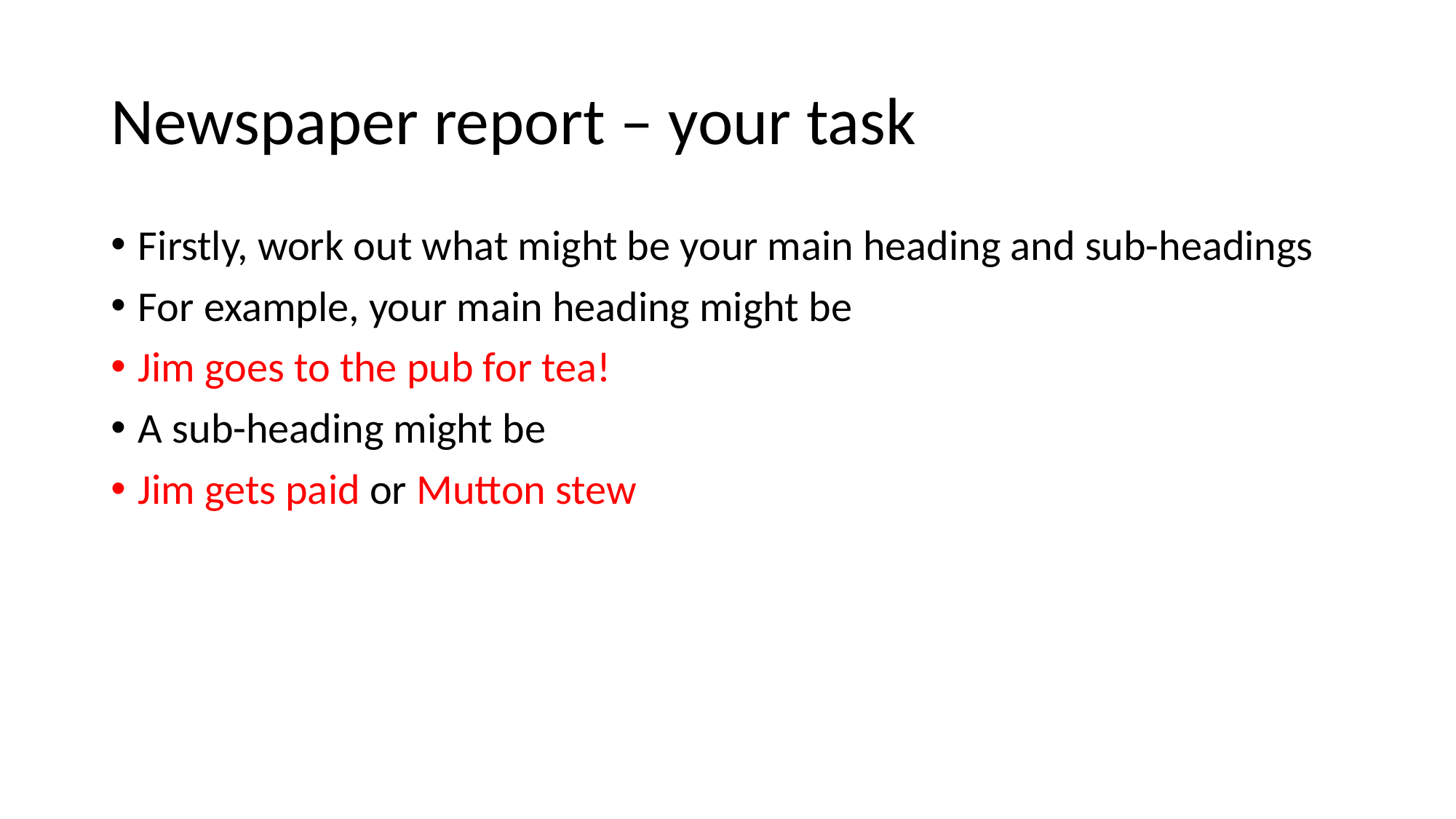

# Newspaper report – your task
Firstly, work out what might be your main heading and sub-headings
For example, your main heading might be
Jim goes to the pub for tea!
A sub-heading might be
Jim gets paid or Mutton stew